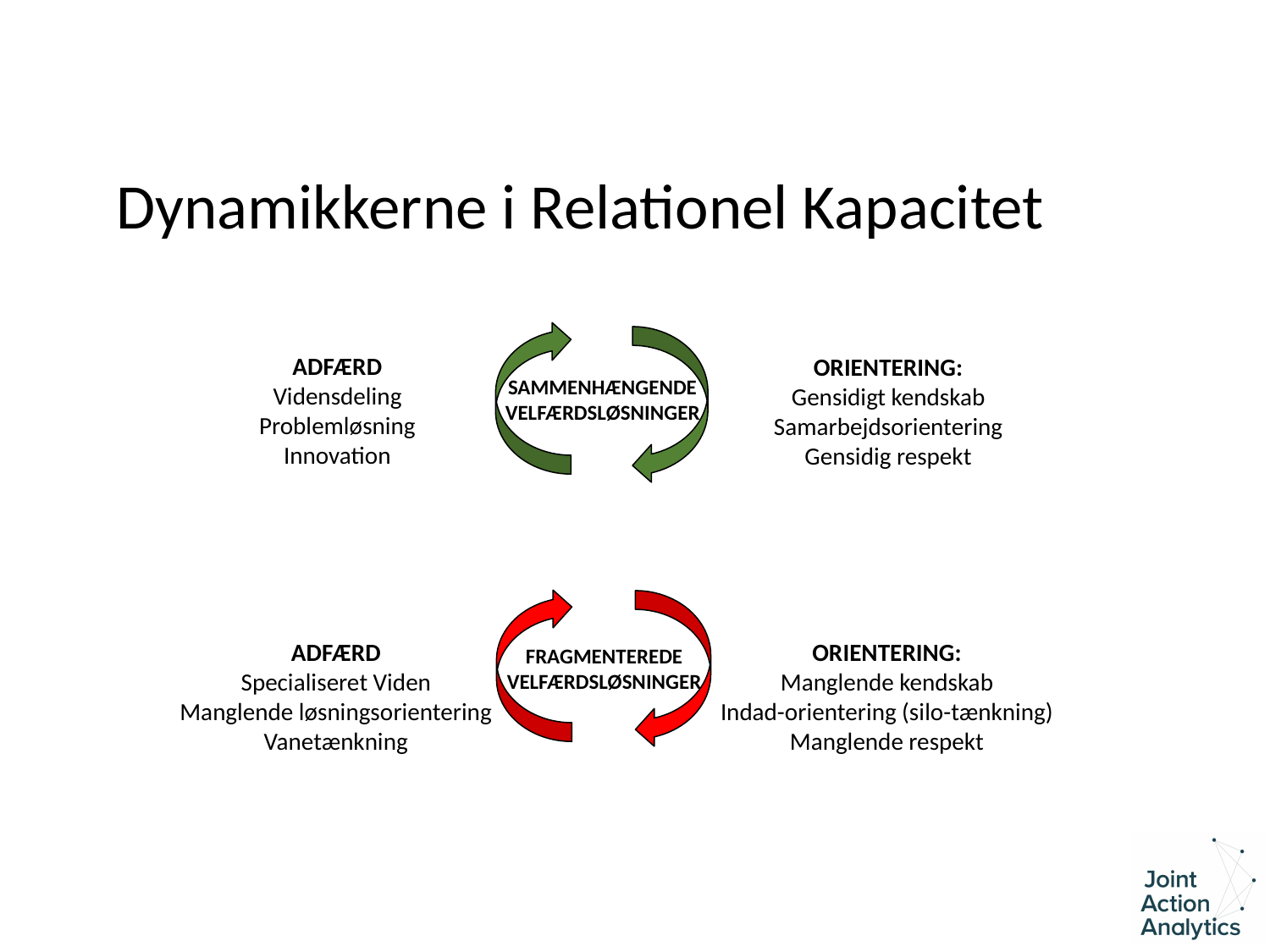

Dynamikkerne i Relationel Kapacitet

ADFÆRD
Vidensdeling
Problemløsning
Innovation
ORIENTERING:
Gensidigt kendskab
Samarbejdsorientering
Gensidig respekt
SAMMENHÆNGENDE
VELFÆRDSLØSNINGER

ADFÆRD
Specialiseret Viden
Manglende løsningsorientering
Vanetænkning

ORIENTERING:
Manglende kendskab
Indad-orientering (silo-tænkning)
Manglende respekt
FRAGMENTEREDE
VELFÆRDSLØSNINGER